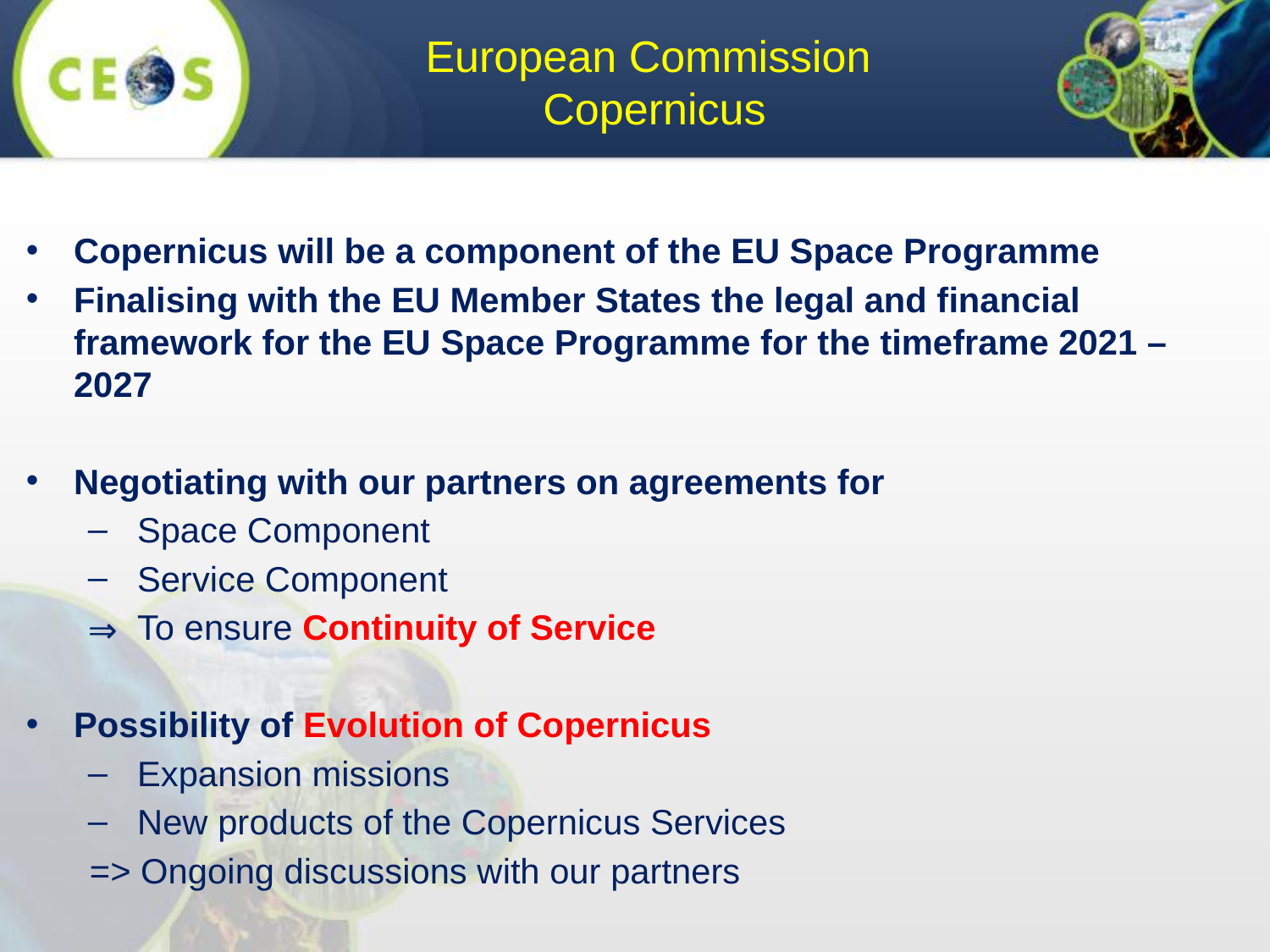

# European Commission Copernicus
Copernicus will be a component of the EU Space Programme
Finalising with the EU Member States the legal and financial framework for the EU Space Programme for the timeframe 2021 – 2027

Negotiating with our partners on agreements for
Space Component
Service Component
To ensure Continuity of Service

Possibility of Evolution of Copernicus
Expansion missions
New products of the Copernicus Services
=> Ongoing discussions with our partners